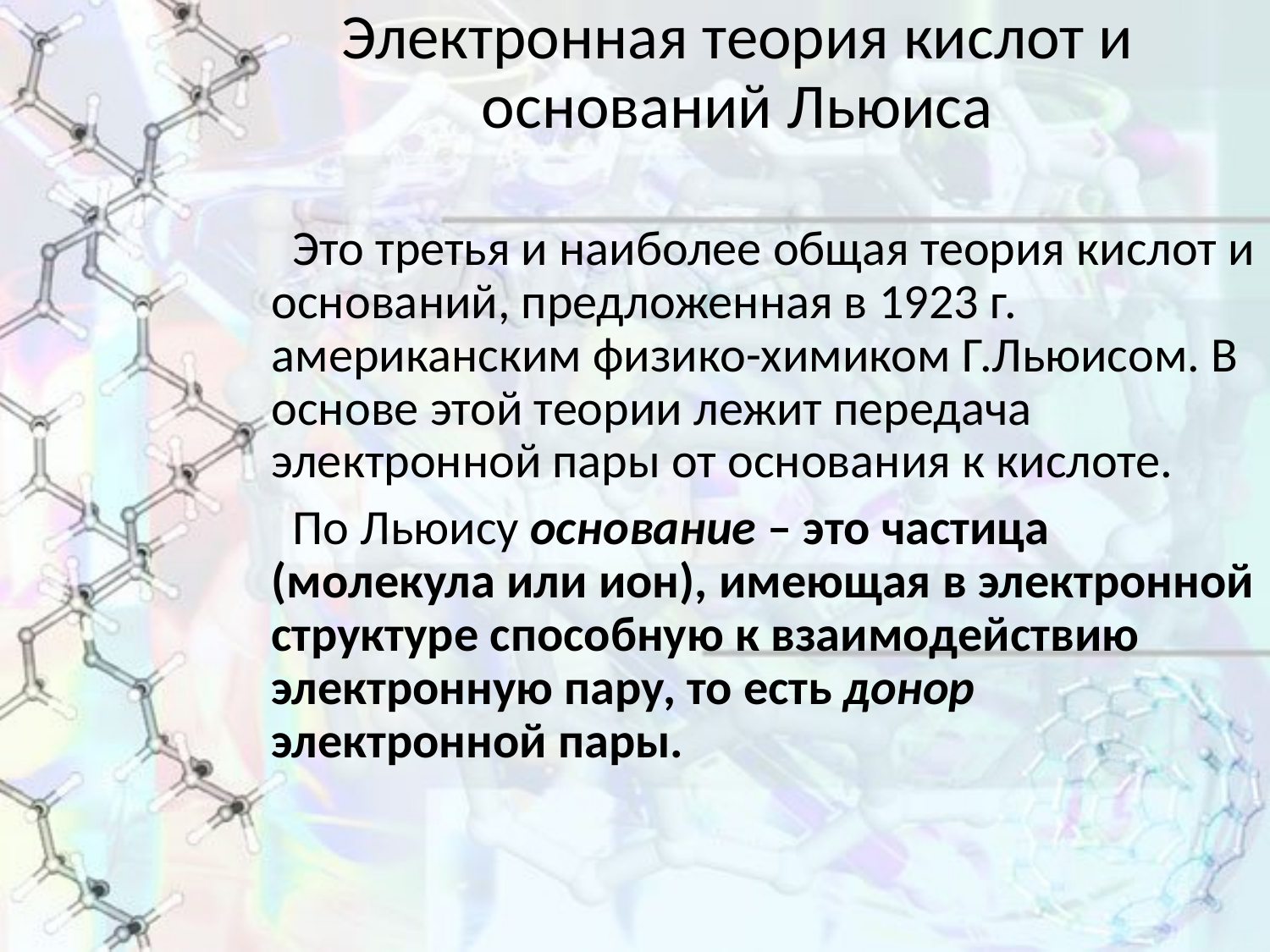

# Электронная теория кислот и оснований Льюиса
    Это третья и наиболее общая теория кислот и оснований, предложенная в 1923 г. американским физико-химиком Г.Льюисом. В основе этой теории лежит передача электронной пары от основания к кислоте.
    По Льюису основание – это частица (молекула или ион), имеющая в электронной структуре способную к взаимодействию электронную пару, то есть донор электронной пары.